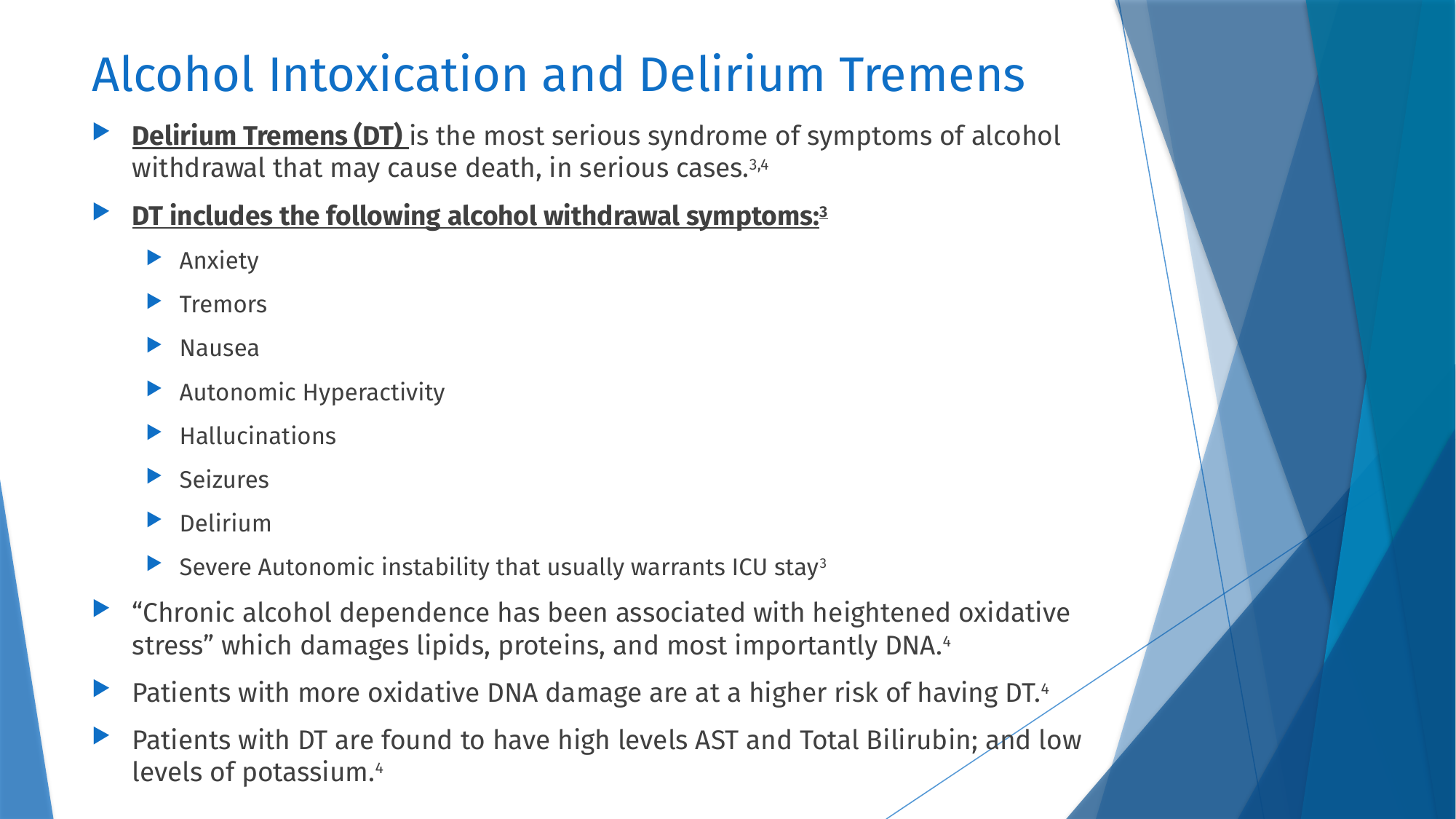

# Alcohol Intoxication and Delirium Tremens
Delirium Tremens (DT) is the most serious syndrome of symptoms of alcohol withdrawal that may cause death, in serious cases.3,4
DT includes the following alcohol withdrawal symptoms:3
Anxiety
Tremors
Nausea
Autonomic Hyperactivity
Hallucinations
Seizures
Delirium
Severe Autonomic instability that usually warrants ICU stay3
“Chronic alcohol dependence has been associated with heightened oxidative stress” which damages lipids, proteins, and most importantly DNA.4
Patients with more oxidative DNA damage are at a higher risk of having DT.4
Patients with DT are found to have high levels AST and Total Bilirubin; and low levels of potassium.4